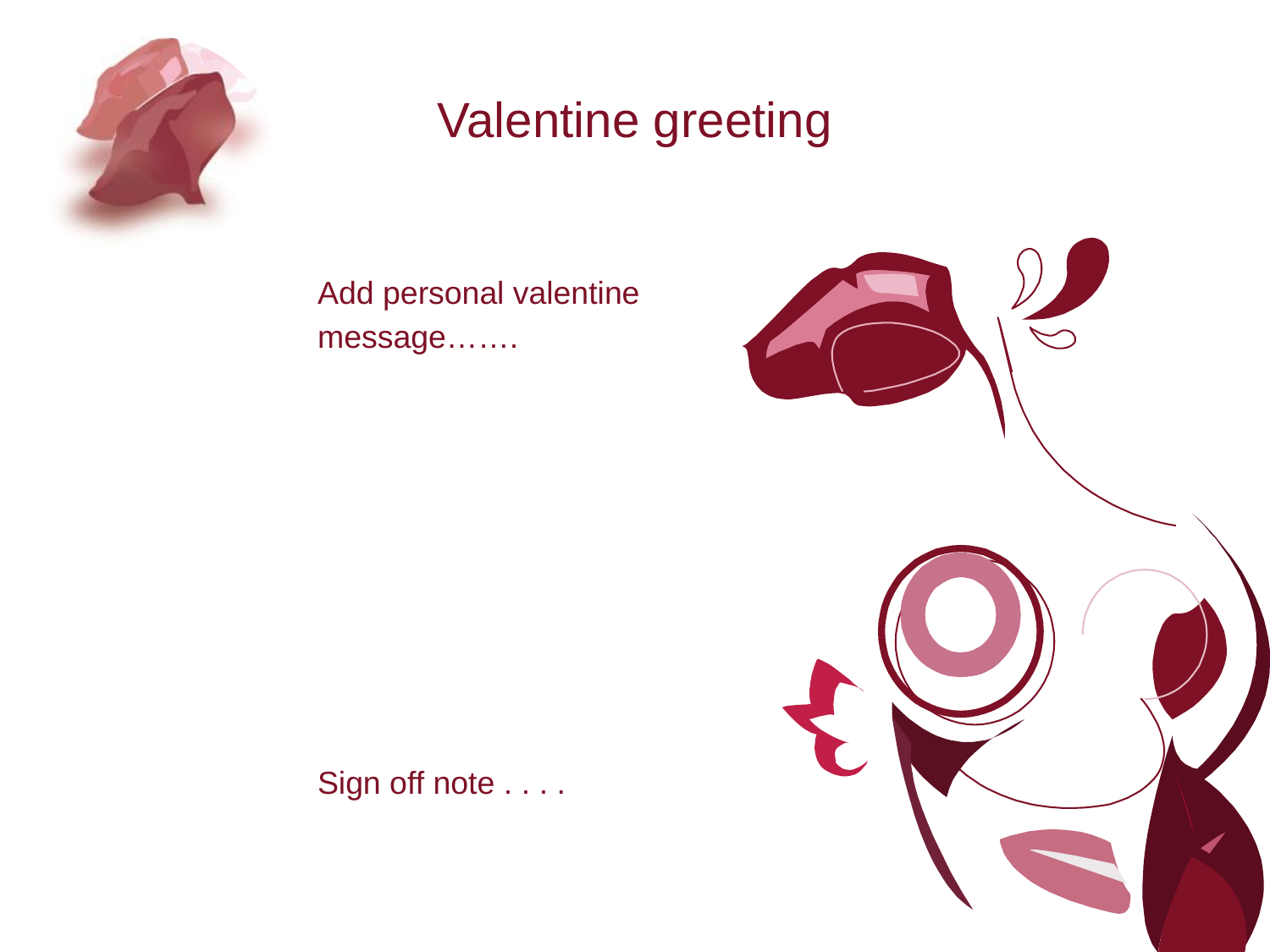

# Valentine greeting
Add personal valentine
message…….
Sign off note . . . .